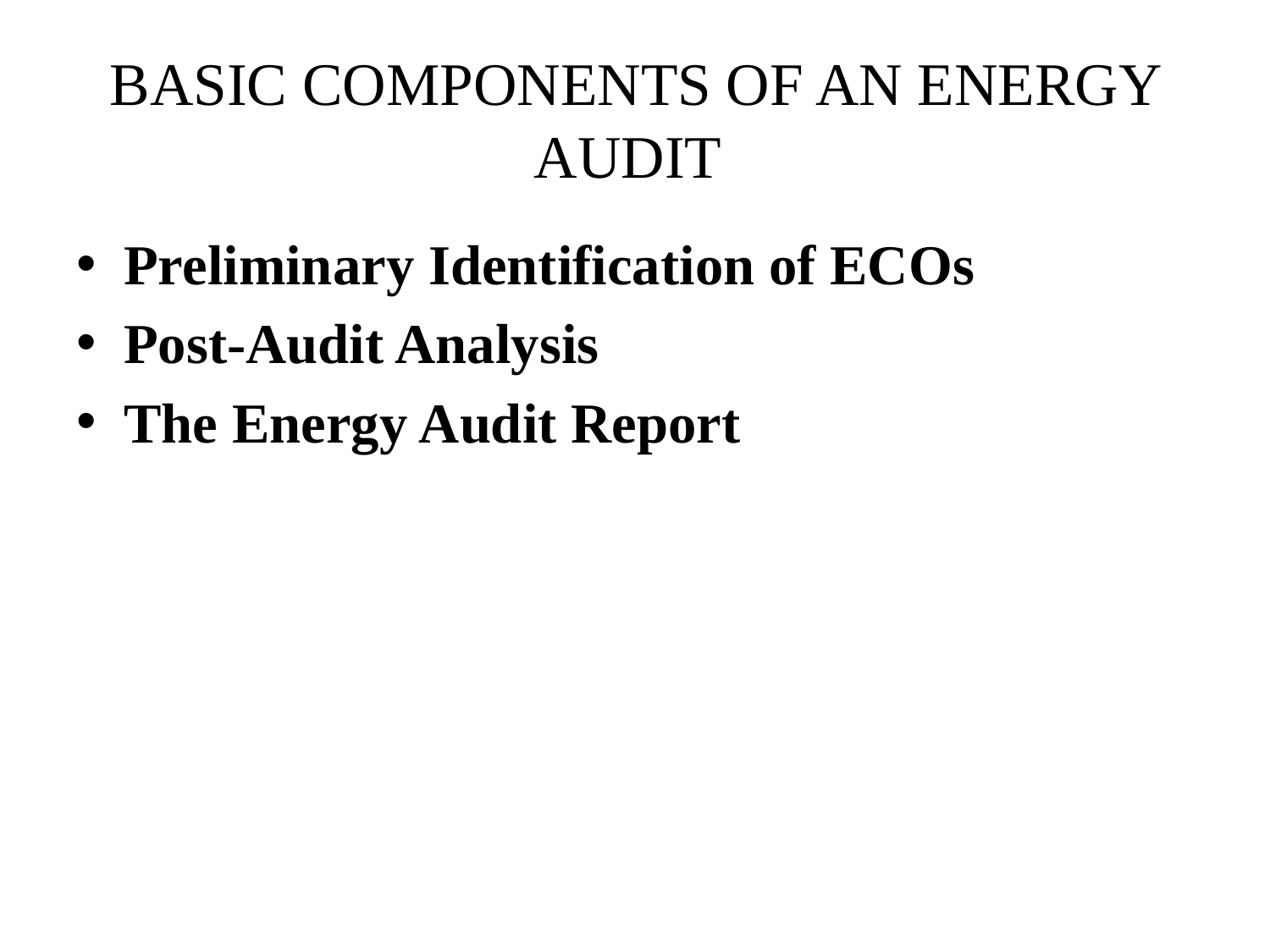

# BASIC COMPONENTS OF AN ENERGY AUDIT
Preliminary Identification of ECOs
Post-Audit Analysis
The Energy Audit Report